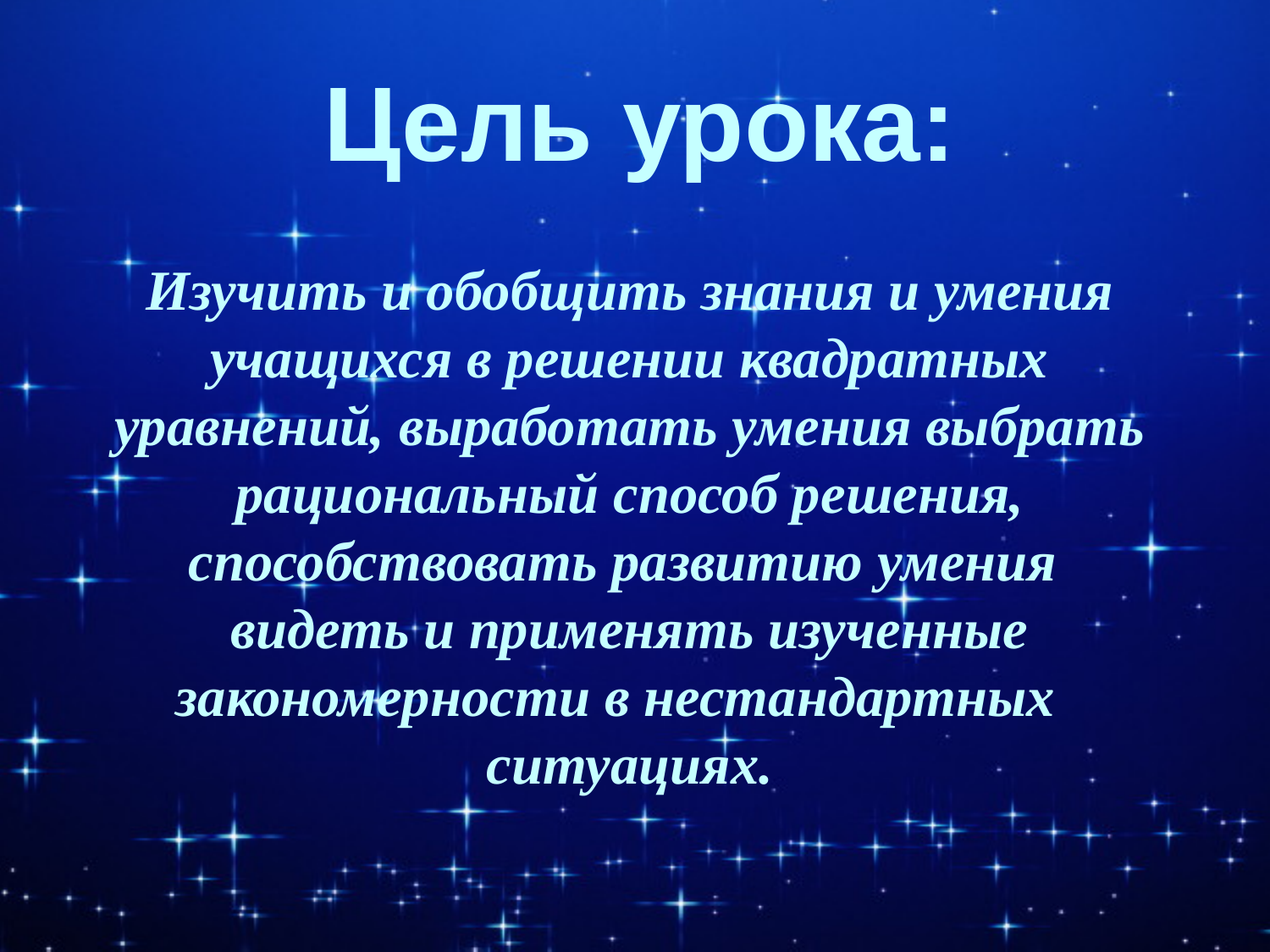

Цель урока:

Изучить и обобщить знания и умения учащихся в решении квадратных уравнений, выработать умения выбрать рациональный способ решения, способствовать развитию умения  видеть и применять изученные закономерности в нестандартных   ситуациях.